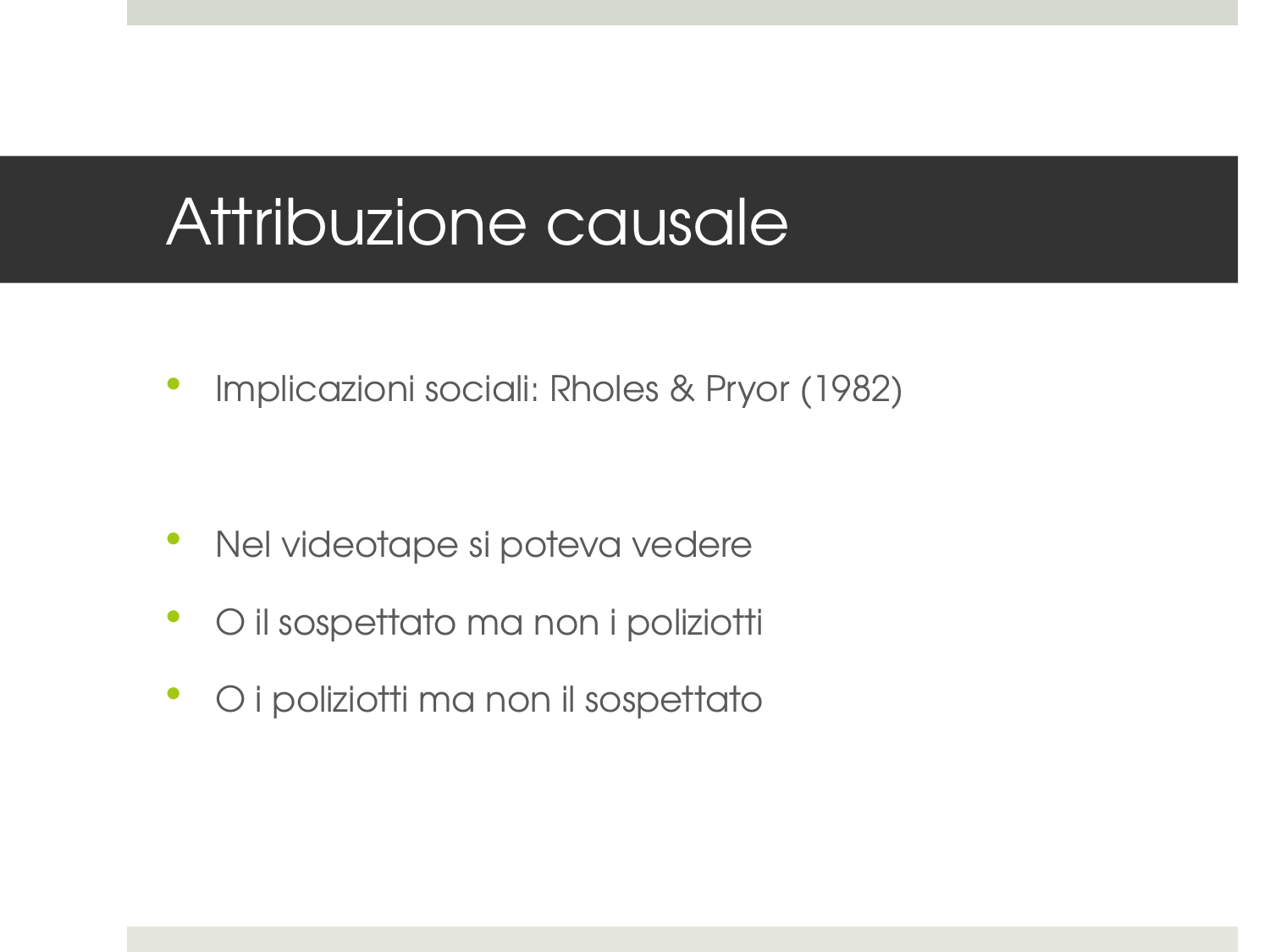

# Attribuzione causale
Implicazioni sociali: Rholes & Pryor (1982)

Nel videotape si poteva vedere
O il sospettato ma non i poliziotti
O i poliziotti ma non il sospettato